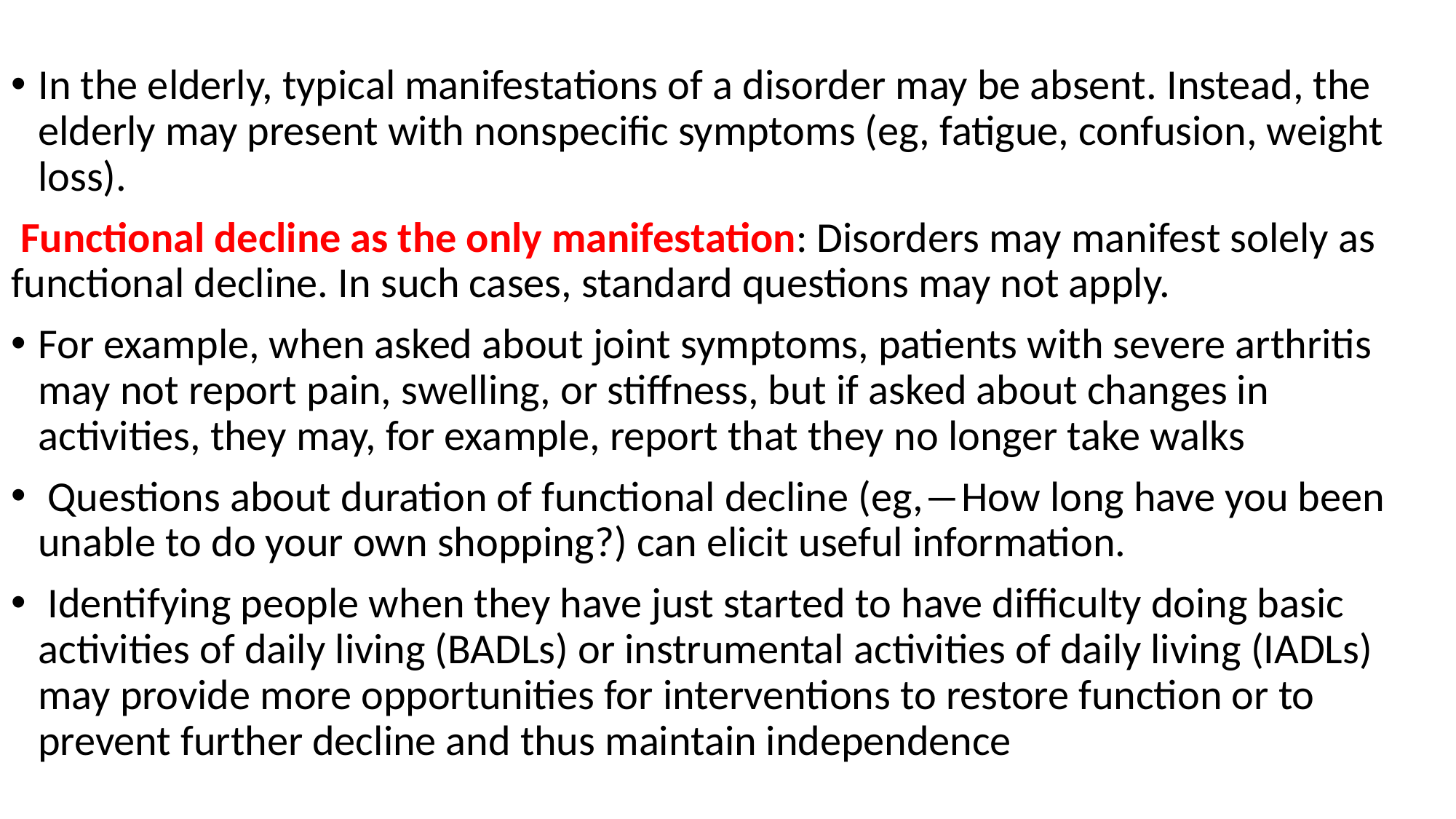

#
In the elderly, typical manifestations of a disorder may be absent. Instead, the elderly may present with nonspecific symptoms (eg, fatigue, confusion, weight loss).
 Functional decline as the only manifestation: Disorders may manifest solely as functional decline. In such cases, standard questions may not apply.
For example, when asked about joint symptoms, patients with severe arthritis may not report pain, swelling, or stiffness, but if asked about changes in activities, they may, for example, report that they no longer take walks
 Questions about duration of functional decline (eg,―How long have you been unable to do your own shopping?) can elicit useful information.
 Identifying people when they have just started to have difficulty doing basic activities of daily living (BADLs) or instrumental activities of daily living (IADLs) may provide more opportunities for interventions to restore function or to prevent further decline and thus maintain independence